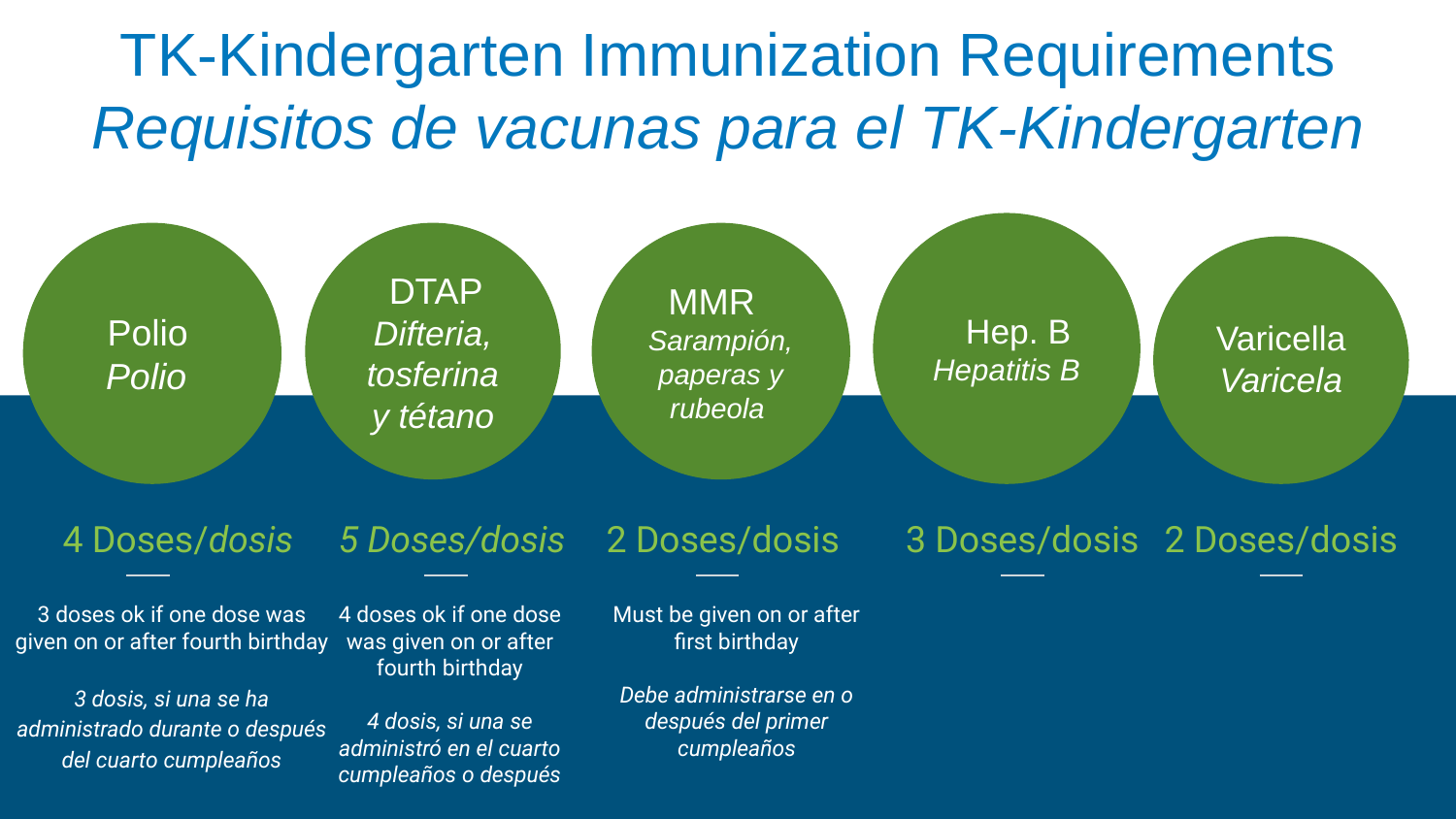

TK-Kindergarten Immunization Requirements
Requisitos de vacunas para el TK-Kindergarten
   Hep. B
Hepatitis B
    DTAP
Difteria, tosferina y tétano
    Polio
   Polio
   MMR
Sarampión, paperas y rubeola

Varicella
Varicela

4 Doses/dosis

5 Doses/dosis
2 Doses/dosis
3 Doses/dosis
2 Doses/dosis
3 doses ok if one dose was given on or after fourth birthday

3 dosis, si una se ha administrado durante o después del cuarto cumpleaños
4 doses ok if one dose was given on or after fourth birthday

4 dosis, si una se administró en el cuarto cumpleaños o después
Must be given on or after first birthday

Debe administrarse en o después del primer cumpleaños